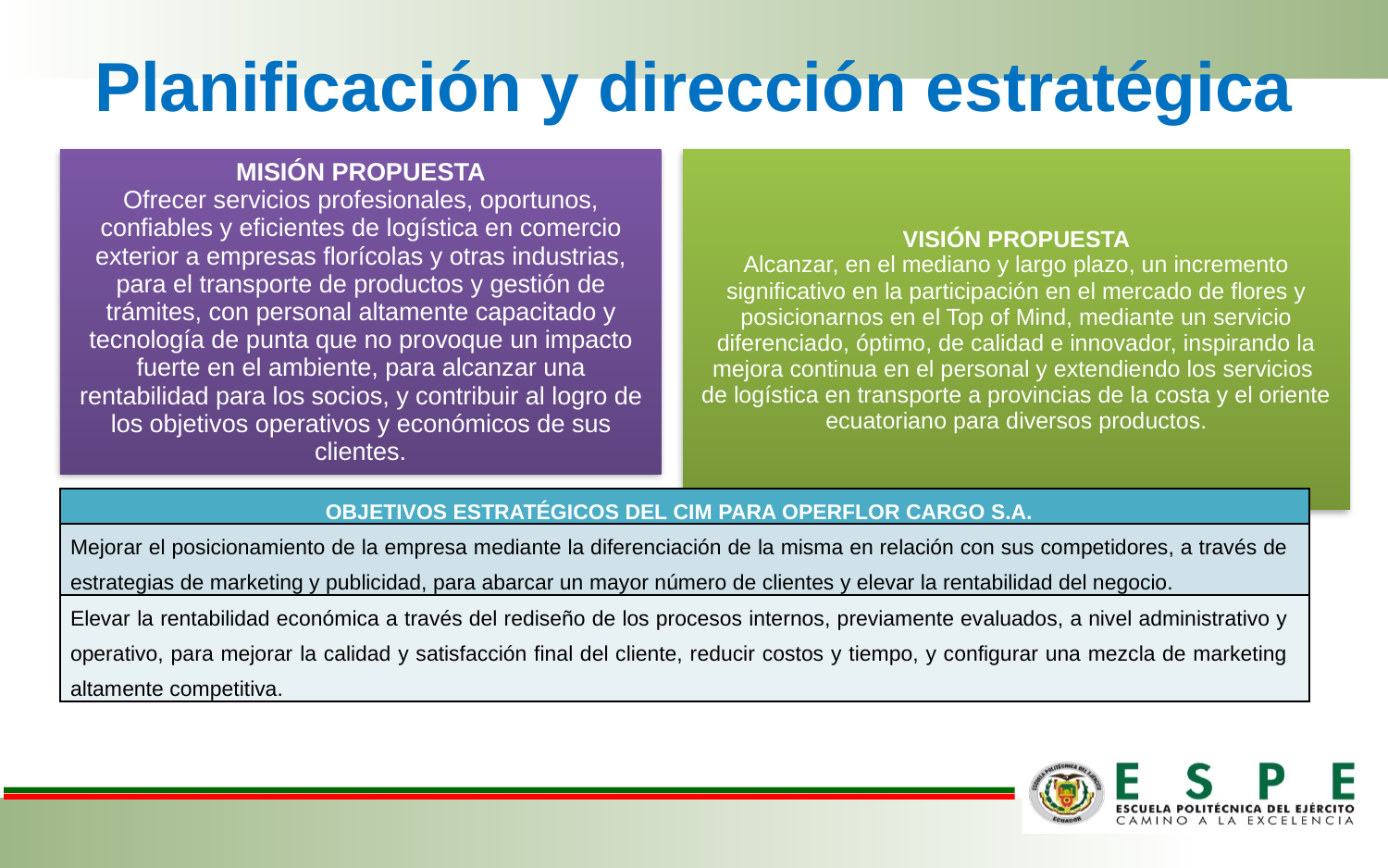

# Planificación y dirección estratégica
MISIÓN PROPUESTA
Ofrecer servicios profesionales, oportunos, confiables y eficientes de logística en comercio exterior a empresas florícolas y otras industrias, para el transporte de productos y gestión de trámites, con personal altamente capacitado y tecnología de punta que no provoque un impacto fuerte en el ambiente, para alcanzar una rentabilidad para los socios, y contribuir al logro de los objetivos operativos y económicos de sus clientes.
VISIÓN PROPUESTA
Alcanzar, en el mediano y largo plazo, un incremento significativo en la participación en el mercado de flores y posicionarnos en el Top of Mind, mediante un servicio diferenciado, óptimo, de calidad e innovador, inspirando la mejora continua en el personal y extendiendo los servicios  de logística en transporte a provincias de la costa y el oriente ecuatoriano para diversos productos.
| OBJETIVOS ESTRATÉGICOS DEL CIM PARA OPERFLOR CARGO S.A. |
| --- |
| Mejorar el posicionamiento de la empresa mediante la diferenciación de la misma en relación con sus competidores, a través de estrategias de marketing y publicidad, para abarcar un mayor número de clientes y elevar la rentabilidad del negocio. |
| Elevar la rentabilidad económica a través del rediseño de los procesos internos, previamente evaluados, a nivel administrativo y operativo, para mejorar la calidad y satisfacción final del cliente, reducir costos y tiempo, y configurar una mezcla de marketing altamente competitiva. |